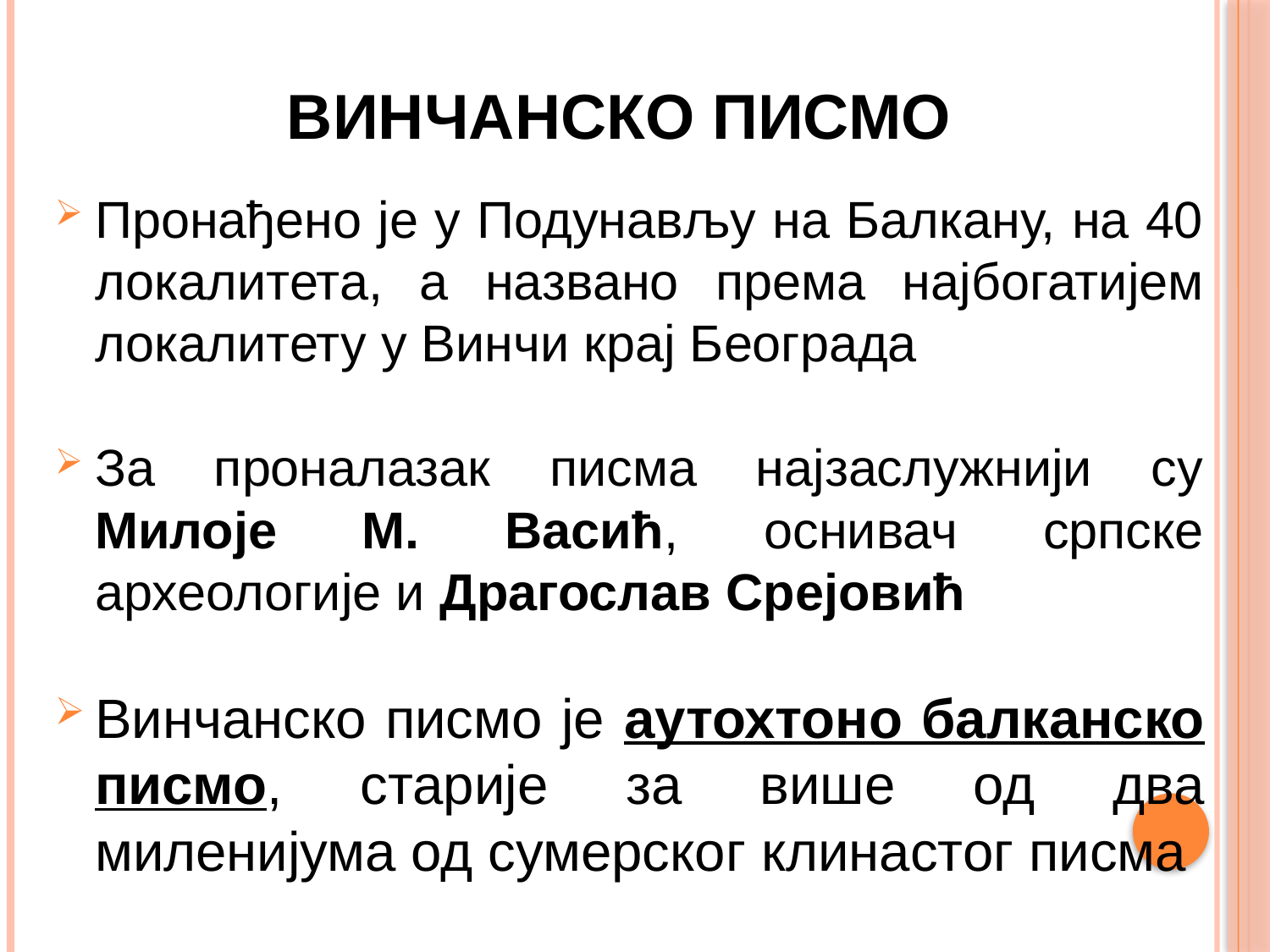

# ВИНЧАНСКО ПИСМО
Пронађено је у Подунављу на Балкану, на 40 локалитета, а названо према најбогатијем локалитету у Винчи крај Београда

За проналазак писма најзаслужнији су Милоје М. Васић, оснивач српске археологије и Драгослав Срејовић

Винчанско писмо је аутохтоно балканско писмо, старије за више од два миленијума од сумерског клинастог писма